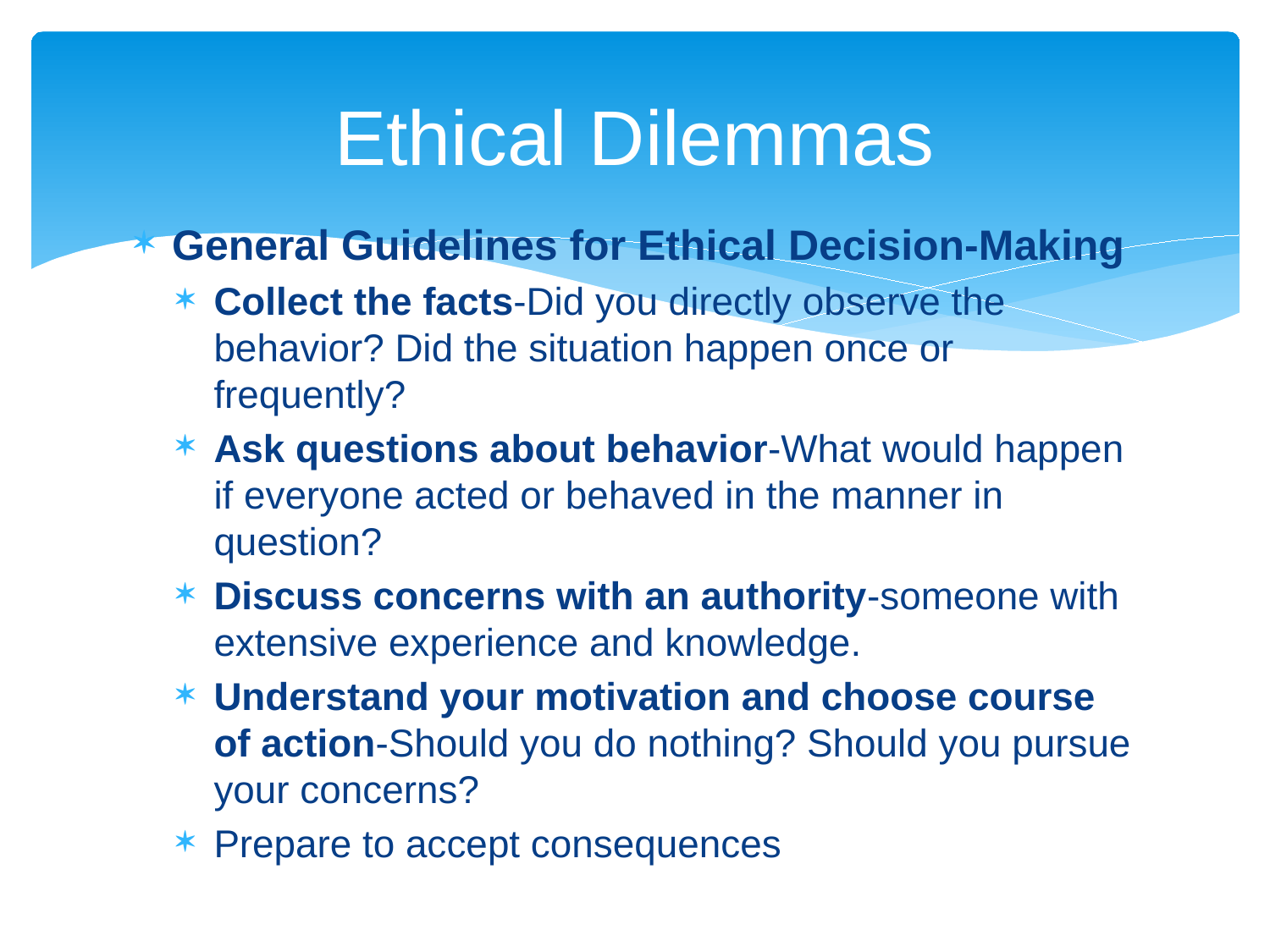

# Ethical Dilemmas
General Guidelines for Ethical Decision-Making
Collect the facts-Did you directly observe the behavior? Did the situation happen once or frequently?
Ask questions about behavior-What would happen if everyone acted or behaved in the manner in question?
Discuss concerns with an authority-someone with extensive experience and knowledge.
Understand your motivation and choose course of action-Should you do nothing? Should you pursue your concerns?
Prepare to accept consequences